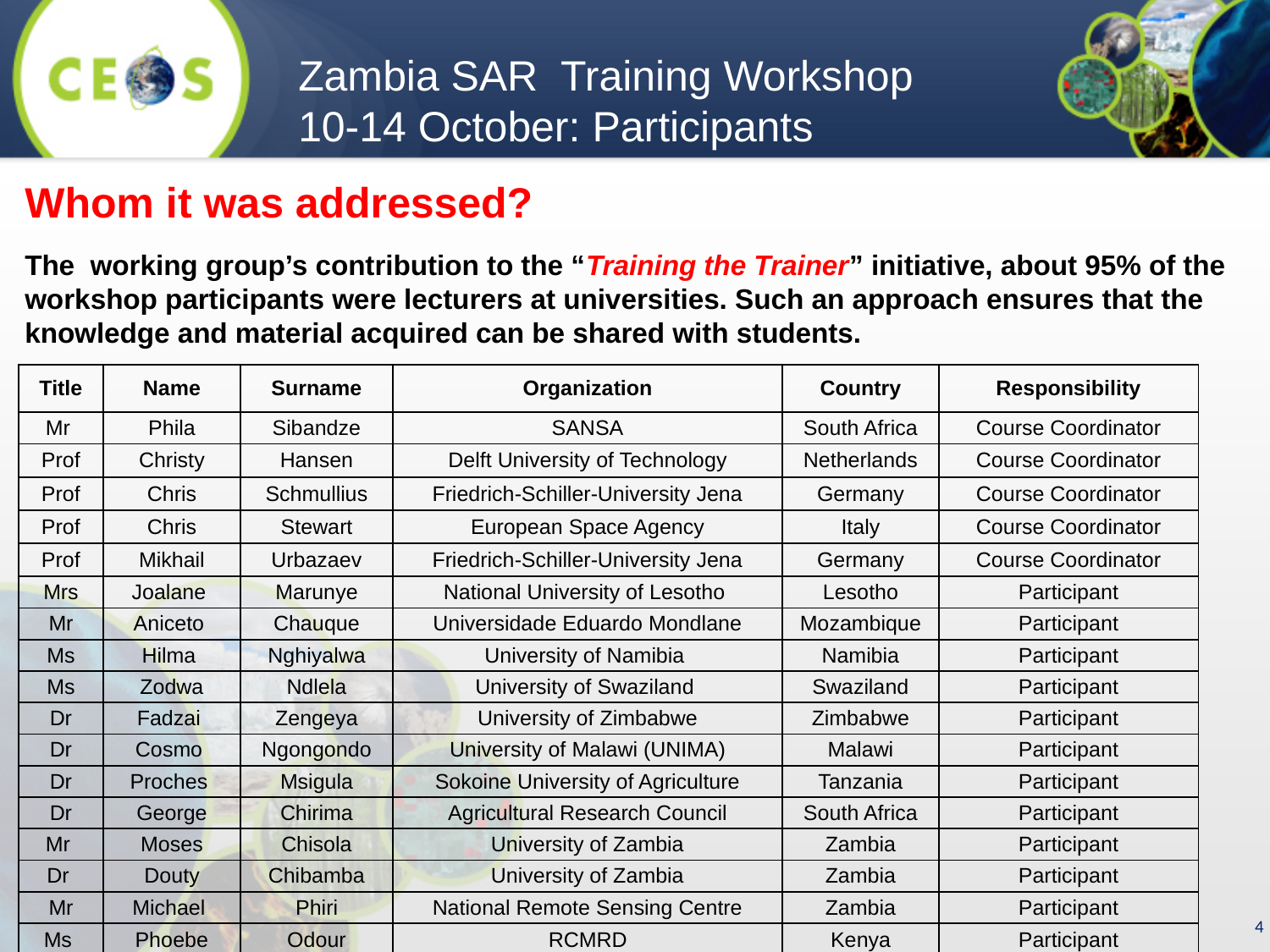

Zambia SAR  Training Workshop 10-14 October: Participants
Whom it was addressed?

The  working group’s contribution to the “Training the Trainer” initiative, about 95% of the workshop participants were lecturers at universities. Such an approach ensures that the   knowledge and material acquired can be shared with students.

| Title | Name | Surname | Organization | Country | Responsibility |
| --- | --- | --- | --- | --- | --- |
| Mr | Phila | Sibandze | SANSA | South Africa | Course Coordinator |
| Prof | Christy | Hansen | Delft University of Technology | Netherlands | Course Coordinator |
| Prof | Chris | Schmullius | Friedrich-Schiller-University Jena | Germany | Course Coordinator |
| Prof | Chris | Stewart | European Space Agency | Italy | Course Coordinator |
| Prof | Mikhail | Urbazaev | Friedrich-Schiller-University Jena | Germany | Course Coordinator |
| Mrs | Joalane | Marunye | National University of Lesotho | Lesotho | Participant |
| Mr | Aniceto | Chauque | Universidade Eduardo Mondlane | Mozambique | Participant |
| Ms | Hilma | Nghiyalwa | University of Namibia | Namibia | Participant |
| Ms | Zodwa | Ndlela | University of Swaziland | Swaziland | Participant |
| Dr | Fadzai | Zengeya | University of Zimbabwe | Zimbabwe | Participant |
| Dr | Cosmo | Ngongondo | University of Malawi (UNIMA) | Malawi | Participant |
| Dr | Proches | Msigula | Sokoine University of Agriculture | Tanzania | Participant |
| Dr | George | Chirima | Agricultural Research Council | South Africa | Participant |
| Mr | Moses | Chisola | University of Zambia | Zambia | Participant |
| Dr | Douty | Chibamba | University of Zambia | Zambia | Participant |
| Mr | Michael | Phiri | National Remote Sensing Centre | Zambia | Participant |
| Ms | Phoebe | Odour | RCMRD | Kenya | Participant |
4